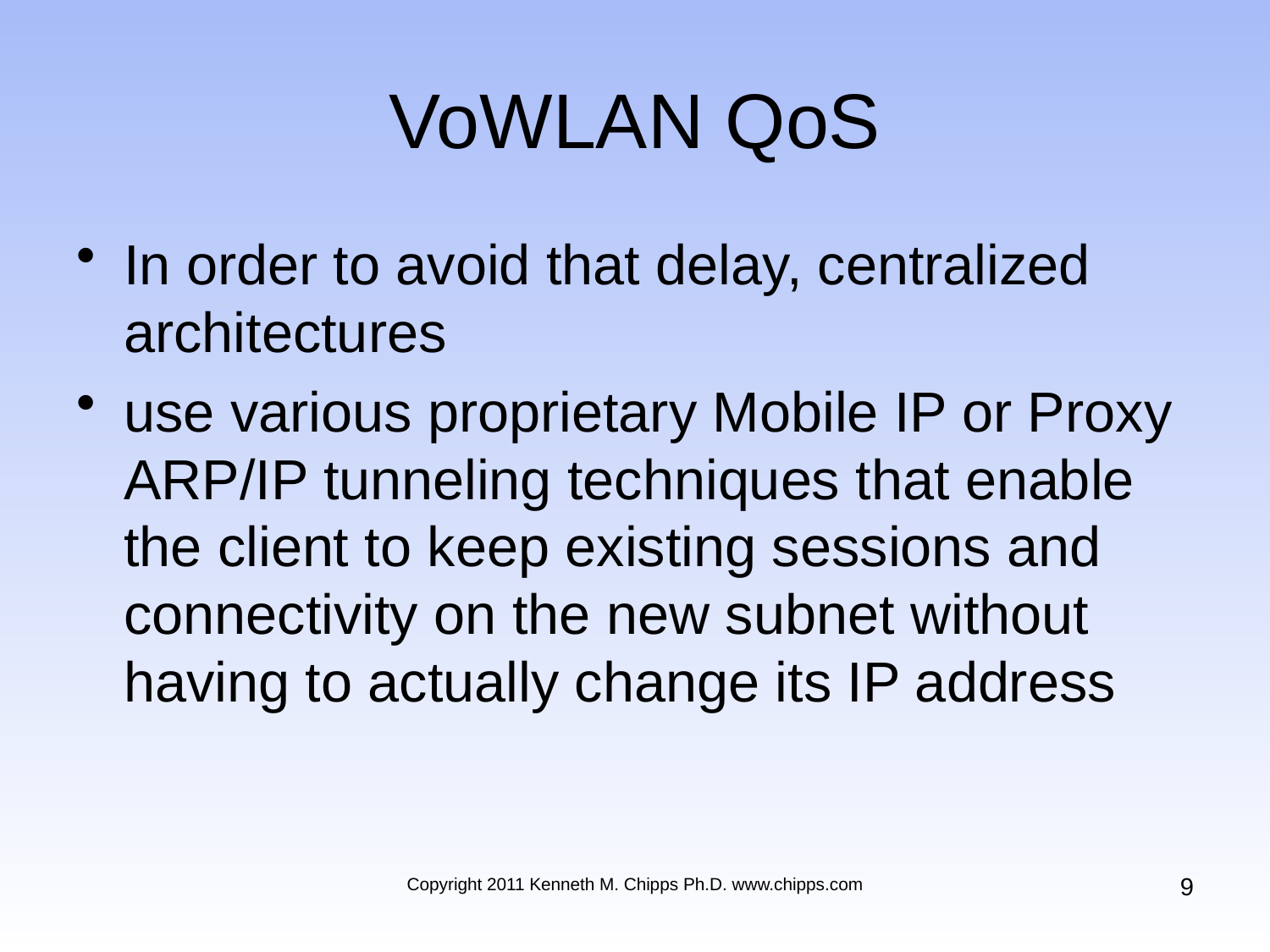

# VoWLAN QoS
In order to avoid that delay, centralized architectures
use various proprietary Mobile IP or Proxy ARP/IP tunneling techniques that enable the client to keep existing sessions and connectivity on the new subnet without having to actually change its IP address
9
Copyright 2011 Kenneth M. Chipps Ph.D. www.chipps.com